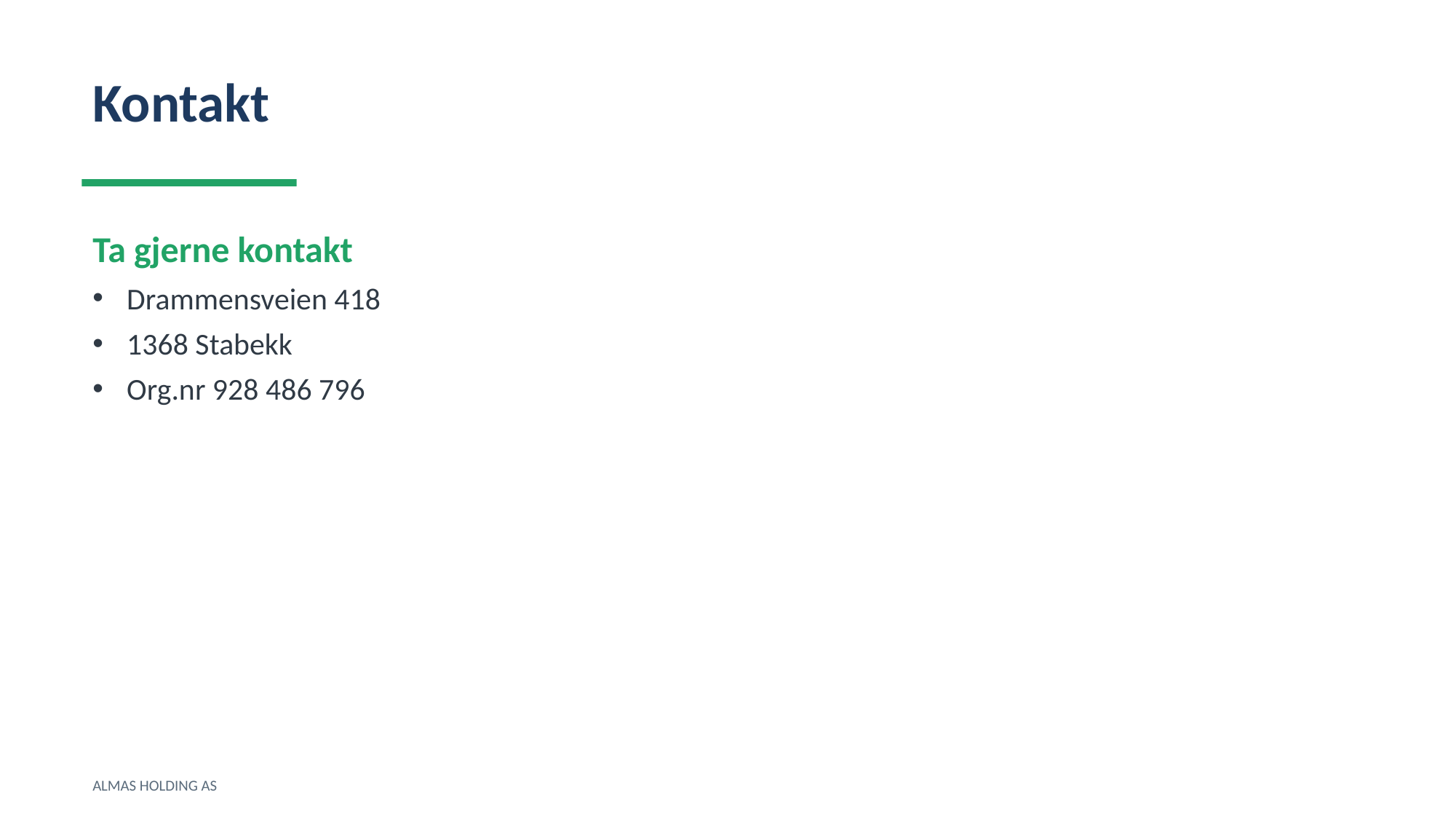

Kontakt

Ta gjerne kontakt
Drammensveien 418
1368 Stabekk
Org.nr 928 486 796
ALMAS HOLDING AS